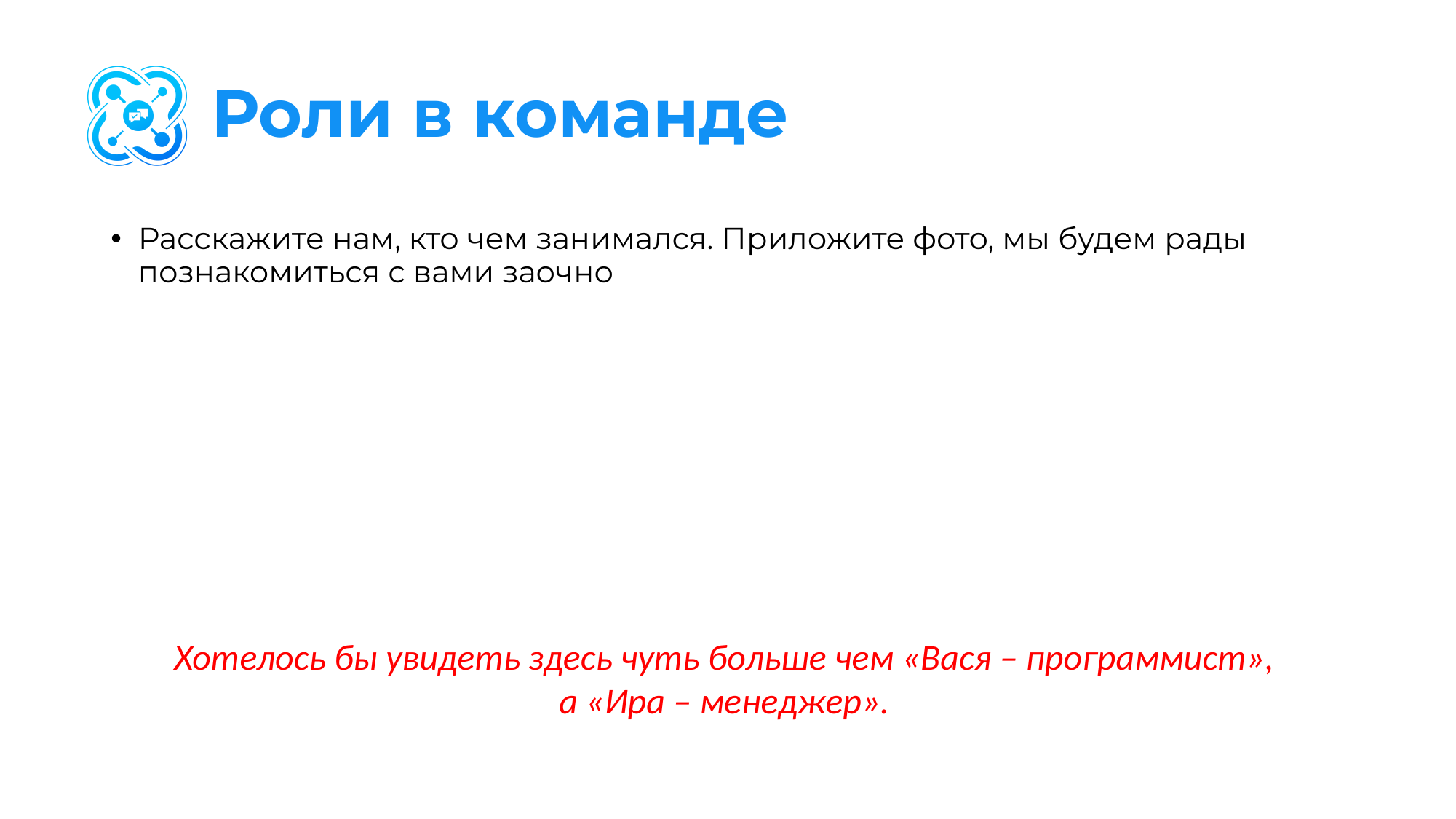

# Роли в команде
Расскажите нам, кто чем занимался. Приложите фото, мы будем рады познакомиться с вами заочно
Хотелось бы увидеть здесь чуть больше чем «Вася – программист»,
а «Ира – менеджер».